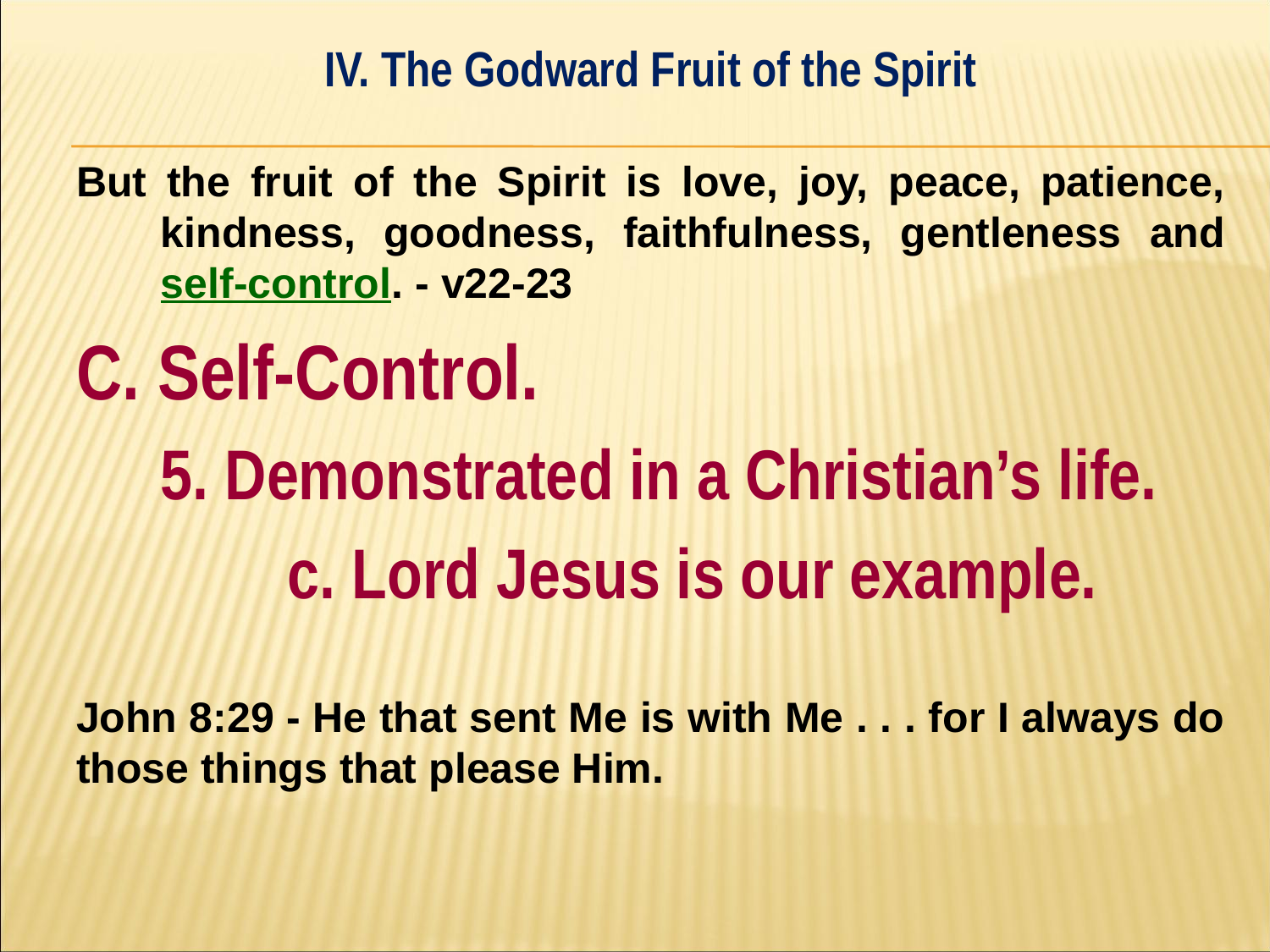

IV. The Godward Fruit of the Spirit
#
But the fruit of the Spirit is love, joy, peace, patience, kindness, goodness, faithfulness, gentleness and self-control. - v22-23
C. Self-Control.
	5. Demonstrated in a Christian’s life.
		c. Lord Jesus is our example.

John 8:29 - He that sent Me is with Me . . . for I always do those things that please Him.